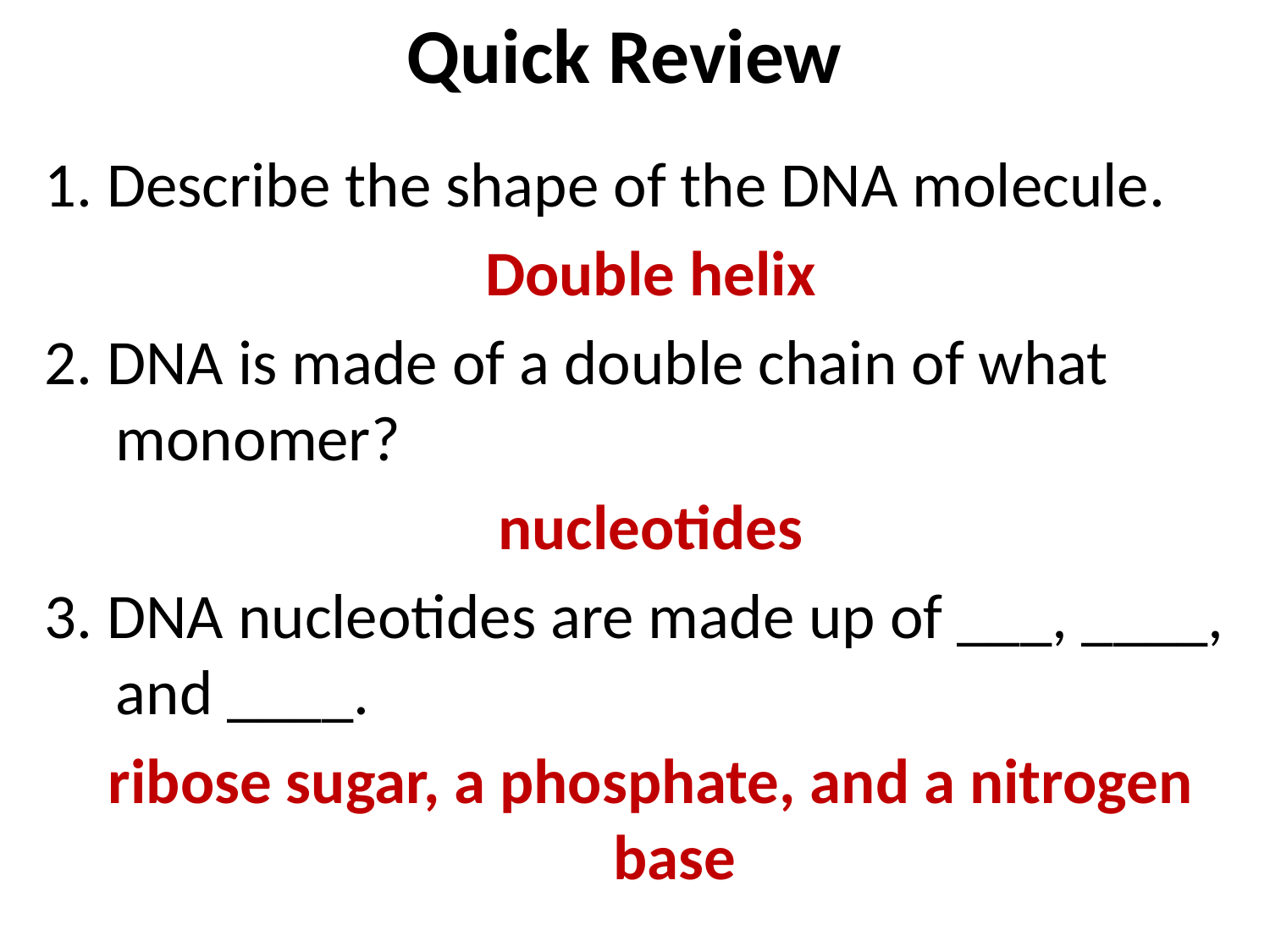

Quick Review
1. Describe the shape of the DNA molecule.
Double helix
2. DNA is made of a double chain of what monomer?
nucleotides
3. DNA nucleotides are made up of ___, ____, and ____.
ribose sugar, a phosphate, and a nitrogen base